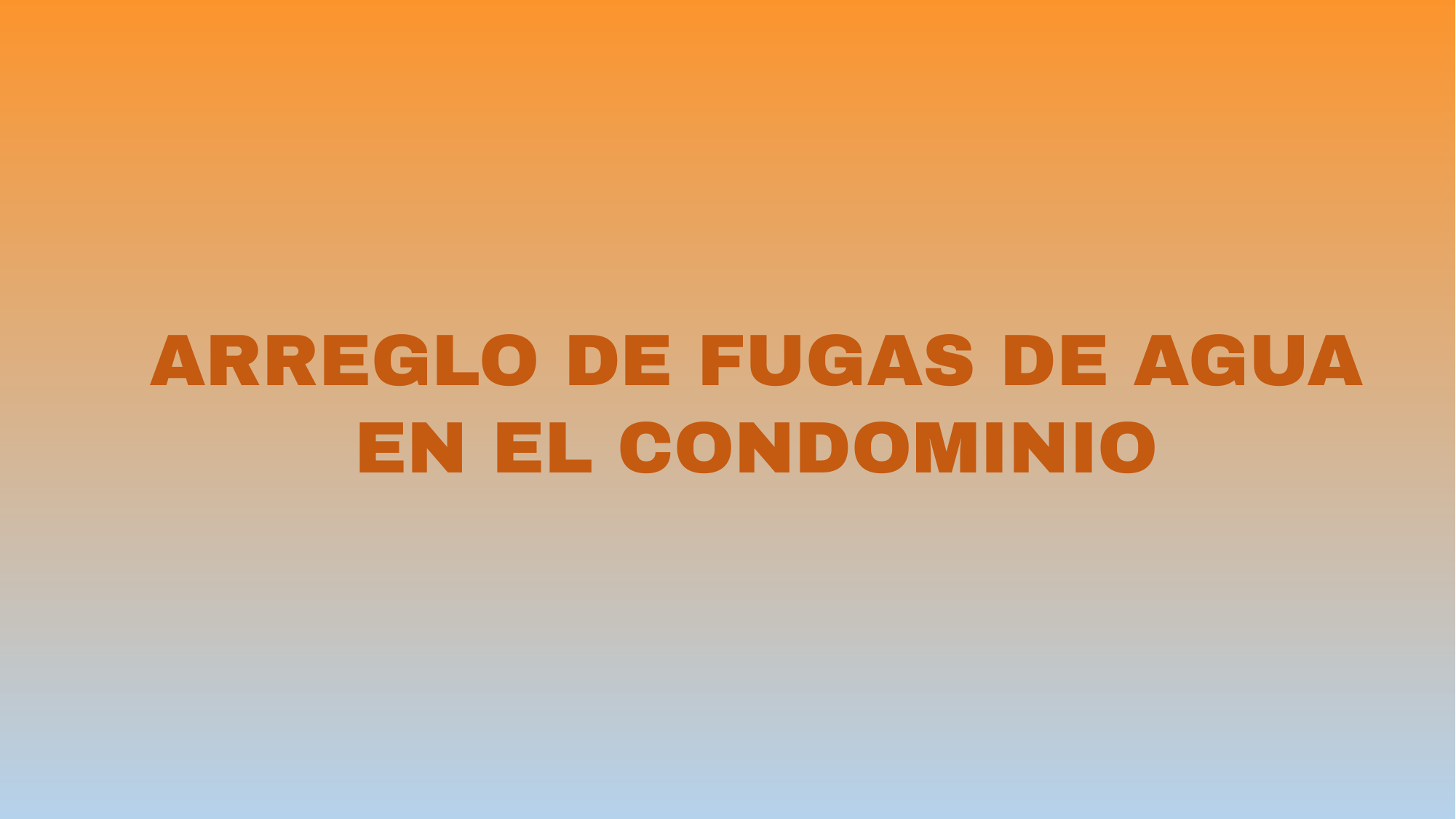

ARREGLO DE FUGAS DE AGUA
EN EL CONDOMINIO